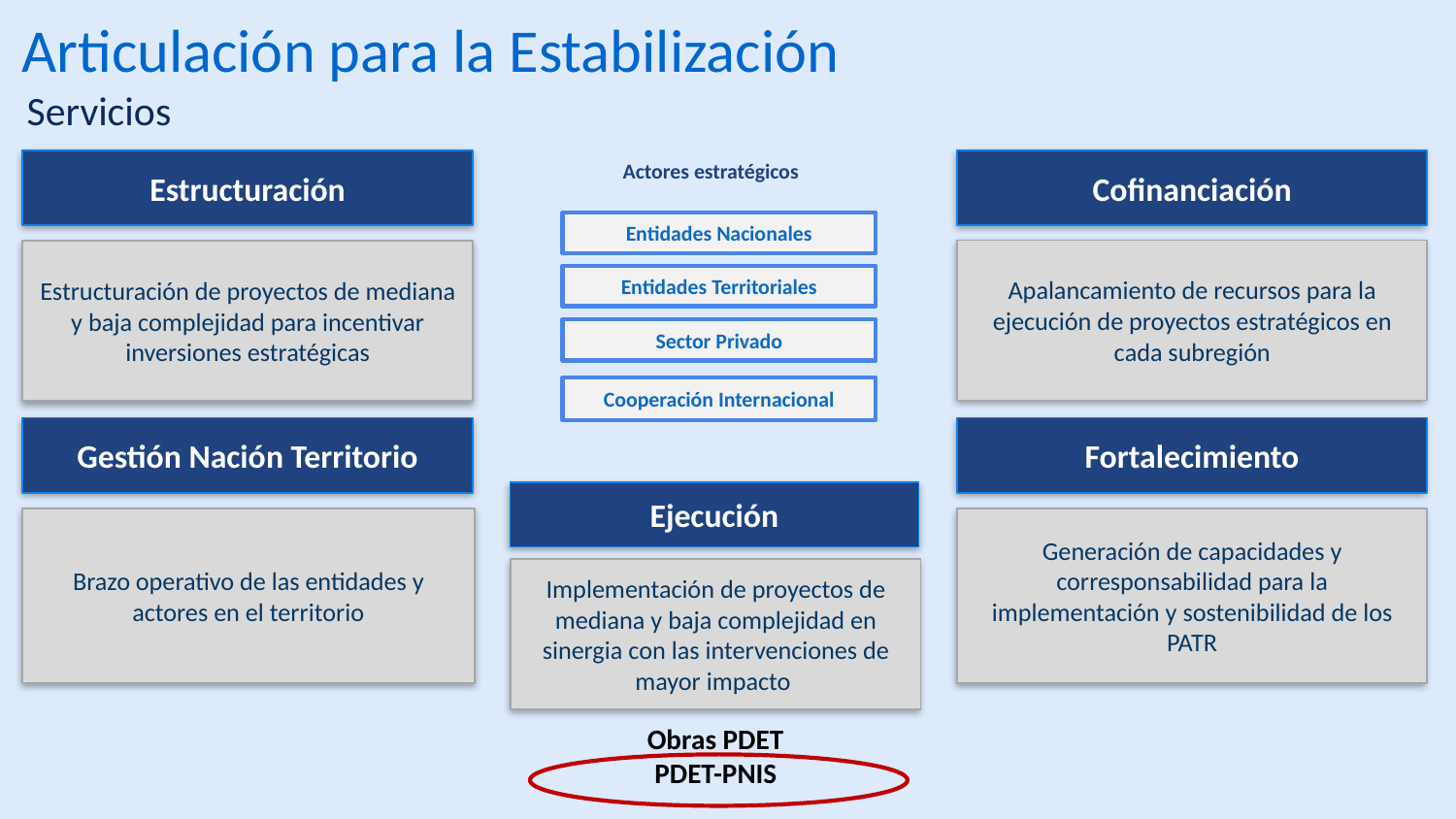

# Articulación para la Estabilización
  Servicios
Estructuración
Actores estratégicos
Cofinanciación
Entidades Nacionales
Apalancamiento de recursos para la ejecución de proyectos estratégicos en cada subregión
Estructuración de proyectos de mediana y baja complejidad para incentivar inversiones estratégicas
Entidades Territoriales
Sector Privado
Cooperación Internacional
Gestión Nación Territorio
Fortalecimiento
Ejecución
Brazo operativo de las entidades y actores en el territorio
Generación de capacidades y corresponsabilidad para la implementación y sostenibilidad de los PATR
Implementación de proyectos de mediana y baja complejidad en sinergia con las intervenciones de mayor impacto
Obras PDET
PDET-PNIS